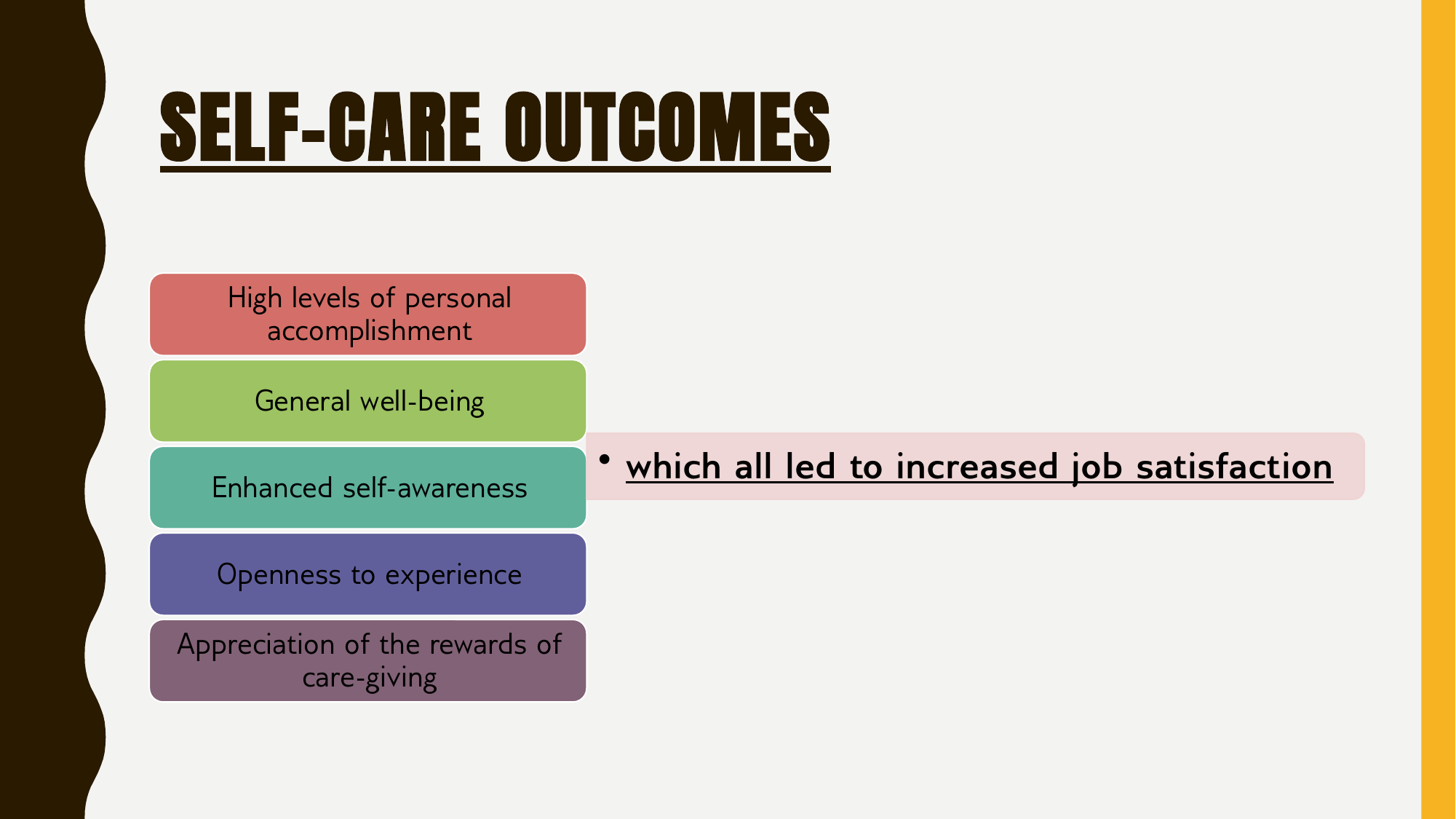

# Self-Care outcomes
High levels of personal accomplishment
General well-being
Enhanced self-awareness
Openness to experience
which all led to increased job satisfaction
Appreciation of the rewards of care-giving